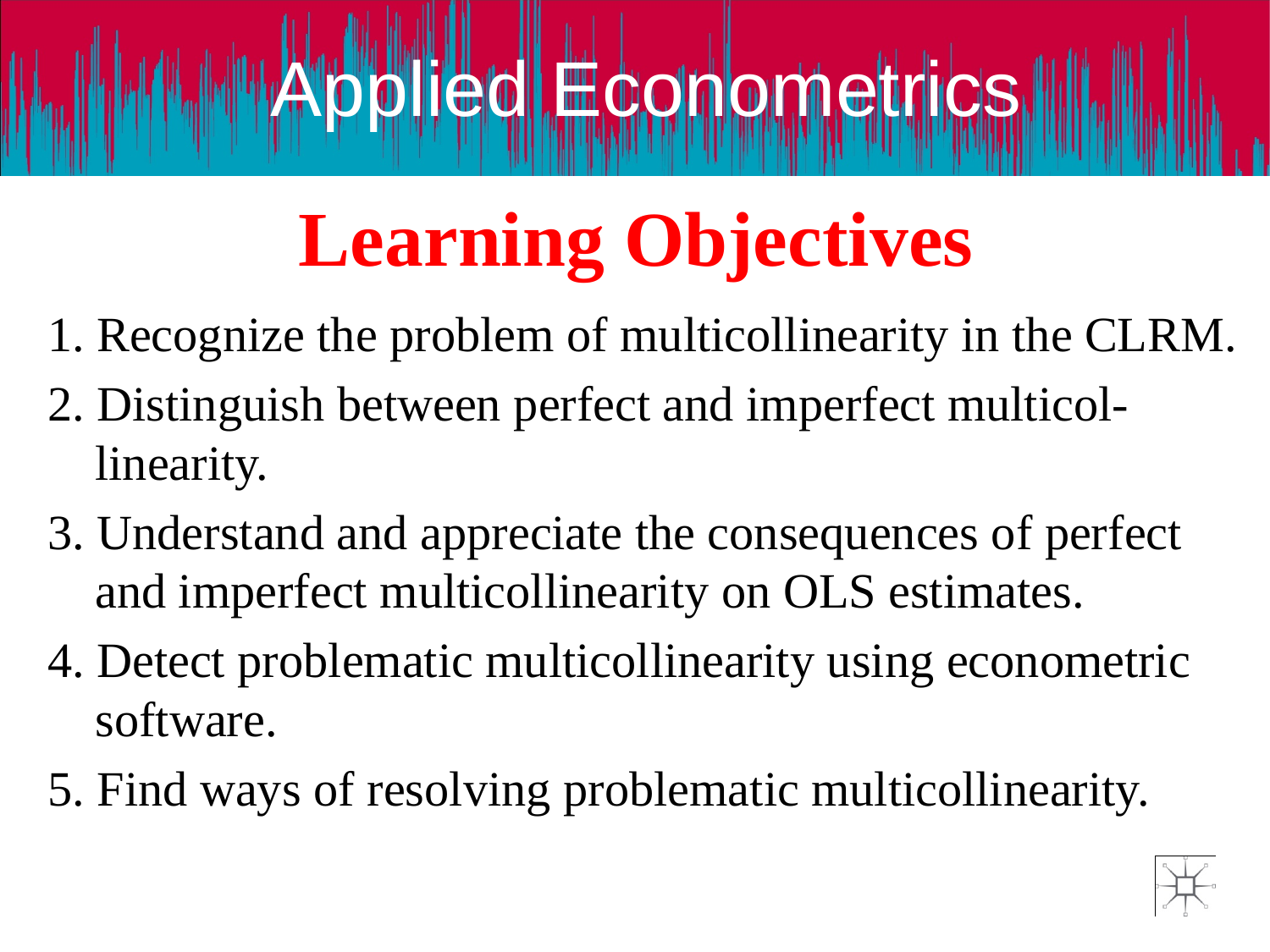

# Learning Objectives
1. Recognize the problem of multicollinearity in the CLRM.
2. Distinguish between perfect and imperfect multicol-linearity.
3. Understand and appreciate the consequences of perfect and imperfect multicollinearity on OLS estimates.
4. Detect problematic multicollinearity using econometric software.
5. Find ways of resolving problematic multicollinearity.